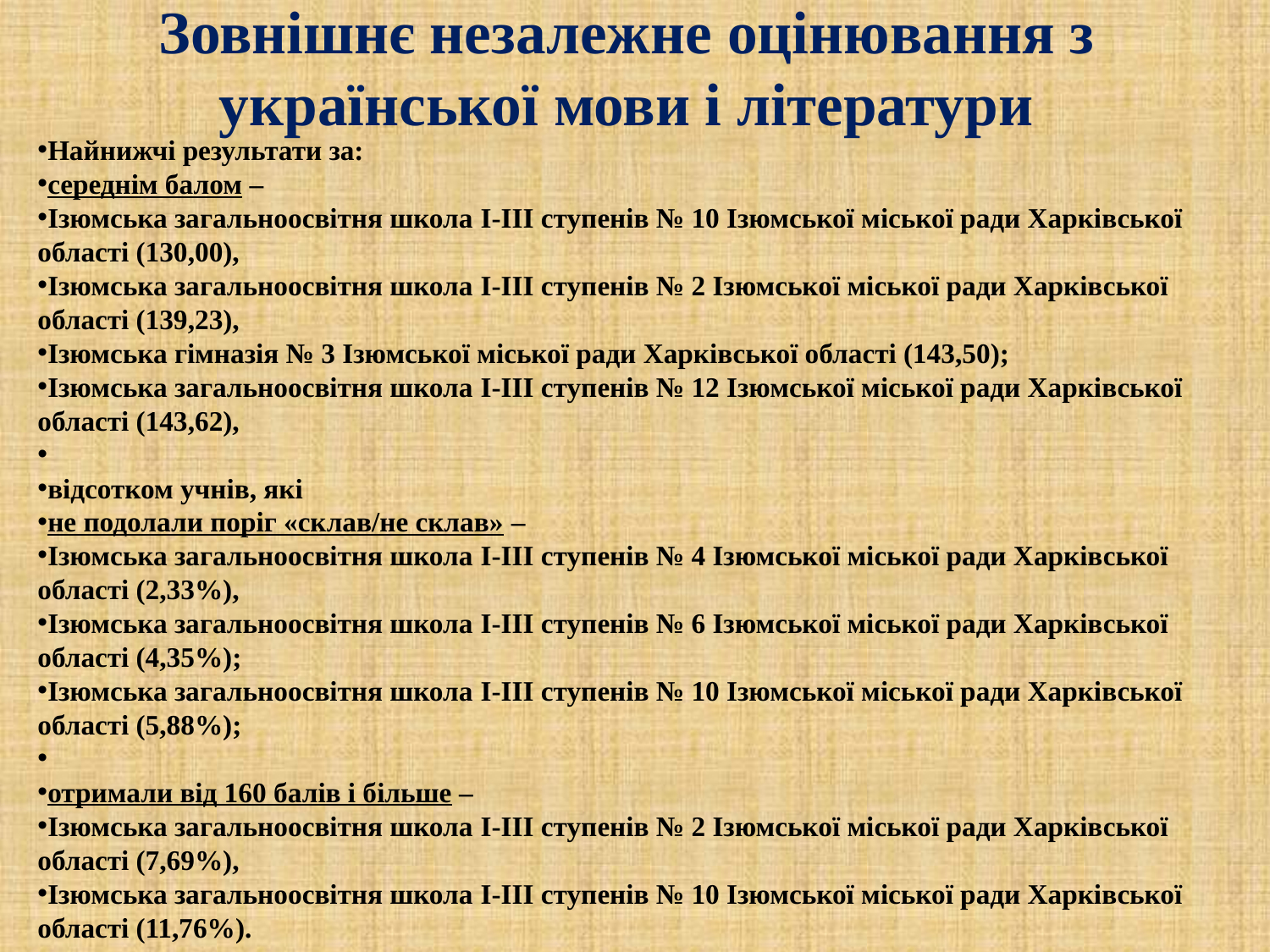

# Зовнішнє незалежне оцінювання з української мови і літератури
Найнижчі результати за:
середнім балом –
Ізюмська загальноосвітня школа I-III ступенів № 10 Ізюмської міської ради Харківської області (130,00),
Ізюмська загальноосвітня школа I-III ступенів № 2 Ізюмської міської ради Харківської області (139,23),
Ізюмська гімназія № 3 Ізюмської міської ради Харківської області (143,50);
Ізюмська загальноосвітня школа I-III ступенів № 12 Ізюмської міської ради Харківської області (143,62),

відсотком учнів, які
не подолали поріг «склав/не склав» –
Ізюмська загальноосвітня школа I-III ступенів № 4 Ізюмської міської ради Харківської області (2,33%),
Ізюмська загальноосвітня школа I-III ступенів № 6 Ізюмської міської ради Харківської області (4,35%);
Ізюмська загальноосвітня школа I-III ступенів № 10 Ізюмської міської ради Харківської області (5,88%);

отримали від 160 балів і більше –
Ізюмська загальноосвітня школа I-III ступенів № 2 Ізюмської міської ради Харківської області (7,69%),
Ізюмська загальноосвітня школа I-III ступенів № 10 Ізюмської міської ради Харківської області (11,76%).